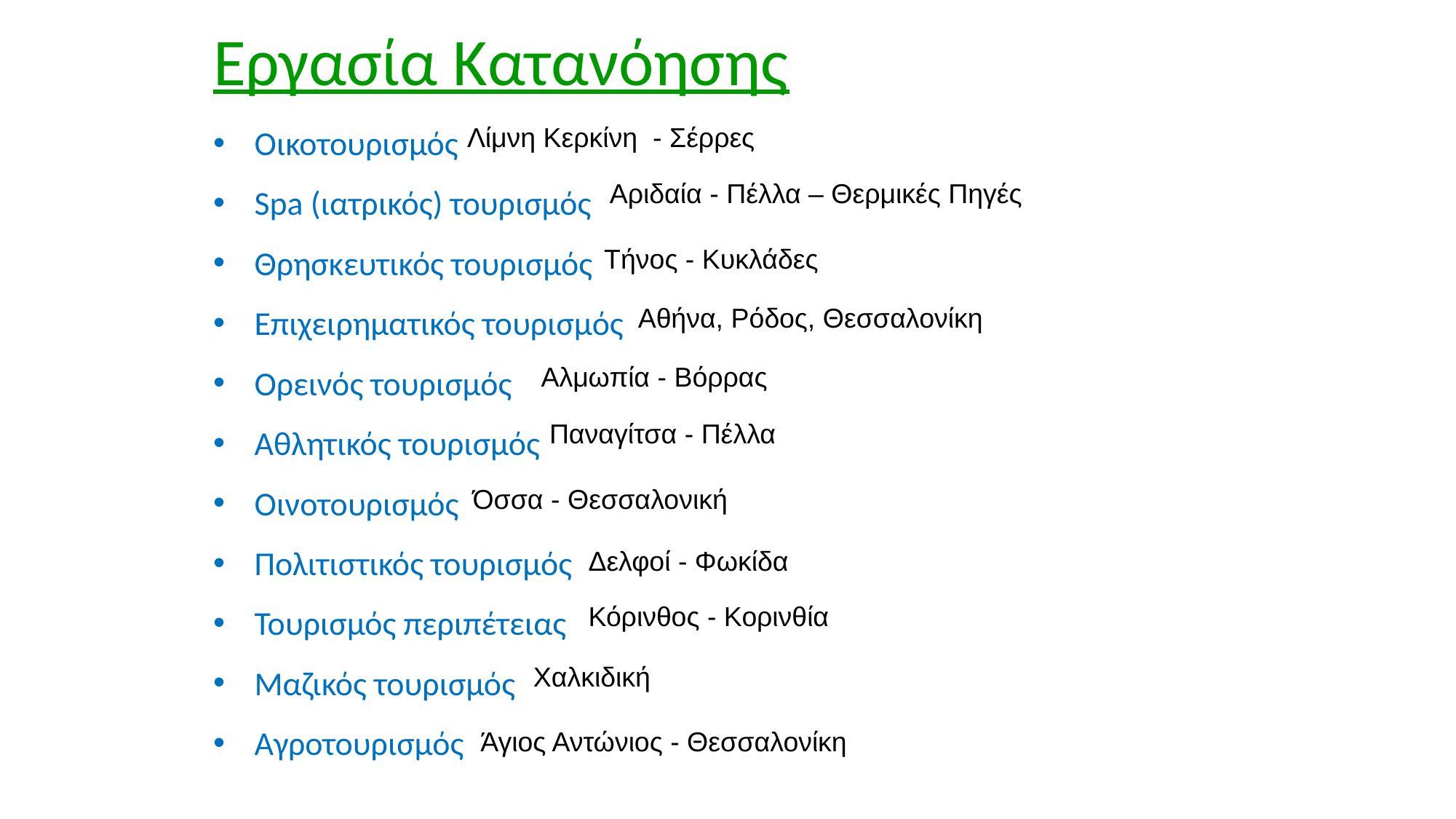

# Εργασία Κατανόησης
Οικοτουρισμός
Spa (ιατρικός) τουρισμός
Θρησκευτικός τουρισμός
Επιχειρηματικός τουρισμός
Ορεινός τουρισμός
Αθλητικός τουρισμός
Οινοτουρισμός
Πολιτιστικός τουρισμός
Τουρισμός περιπέτειας
Μαζικός τουρισμός
Αγροτουρισμός
Λίμνη Κερκίνη  - Σέρρες
Αριδαία - Πέλλα – Θερμικές Πηγές
Τήνος - Κυκλάδες
Αθήνα, Ρόδος, Θεσσαλονίκη
Αλμωπία - Βόρρας
Παναγίτσα - Πέλλα
Όσσα - Θεσσαλονική
Δελφοί - Φωκίδα
Κόρινθος - Κορινθία
Χαλκιδική
Άγιος Αντώνιος - Θεσσαλονίκη